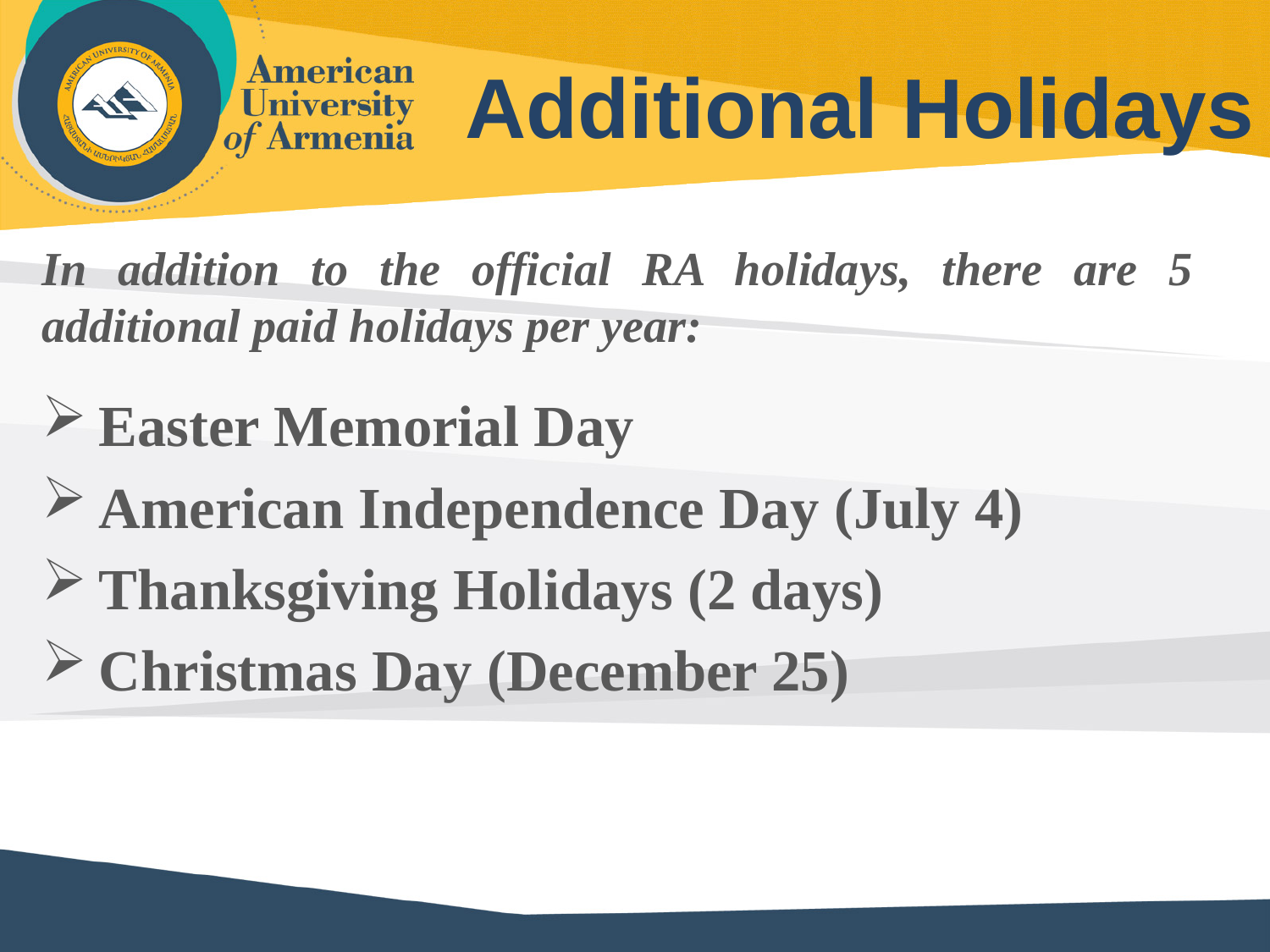

# Additional Holidays
In addition to the official RA holidays, there are 5 additional paid holidays per year:

Easter Memorial Day
American Independence Day (July 4)
Thanksgiving Holidays (2 days)
Christmas Day (December 25)